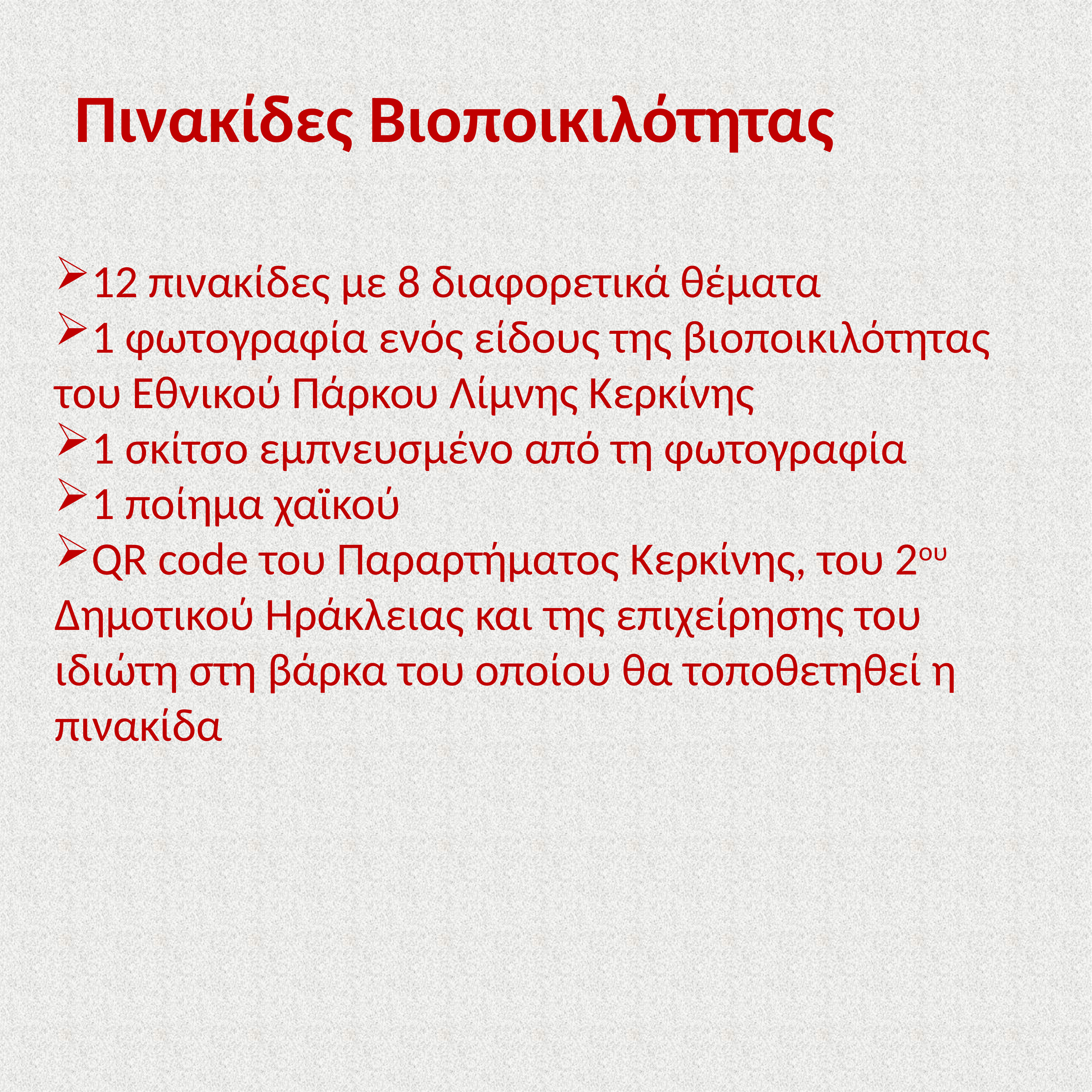

# Πινακίδες Βιοποικιλότητας
12 πινακίδες με 8 διαφορετικά θέματα
1 φωτογραφία ενός είδους της βιοποικιλότητας του Εθνικού Πάρκου Λίμνης Κερκίνης
1 σκίτσο εμπνευσμένο από τη φωτογραφία
1 ποίημα χαϊκού
QR code του Παραρτήματος Κερκίνης, του 2ου Δημοτικού Ηράκλειας και της επιχείρησης του ιδιώτη στη βάρκα του οποίου θα τοποθετηθεί η πινακίδα